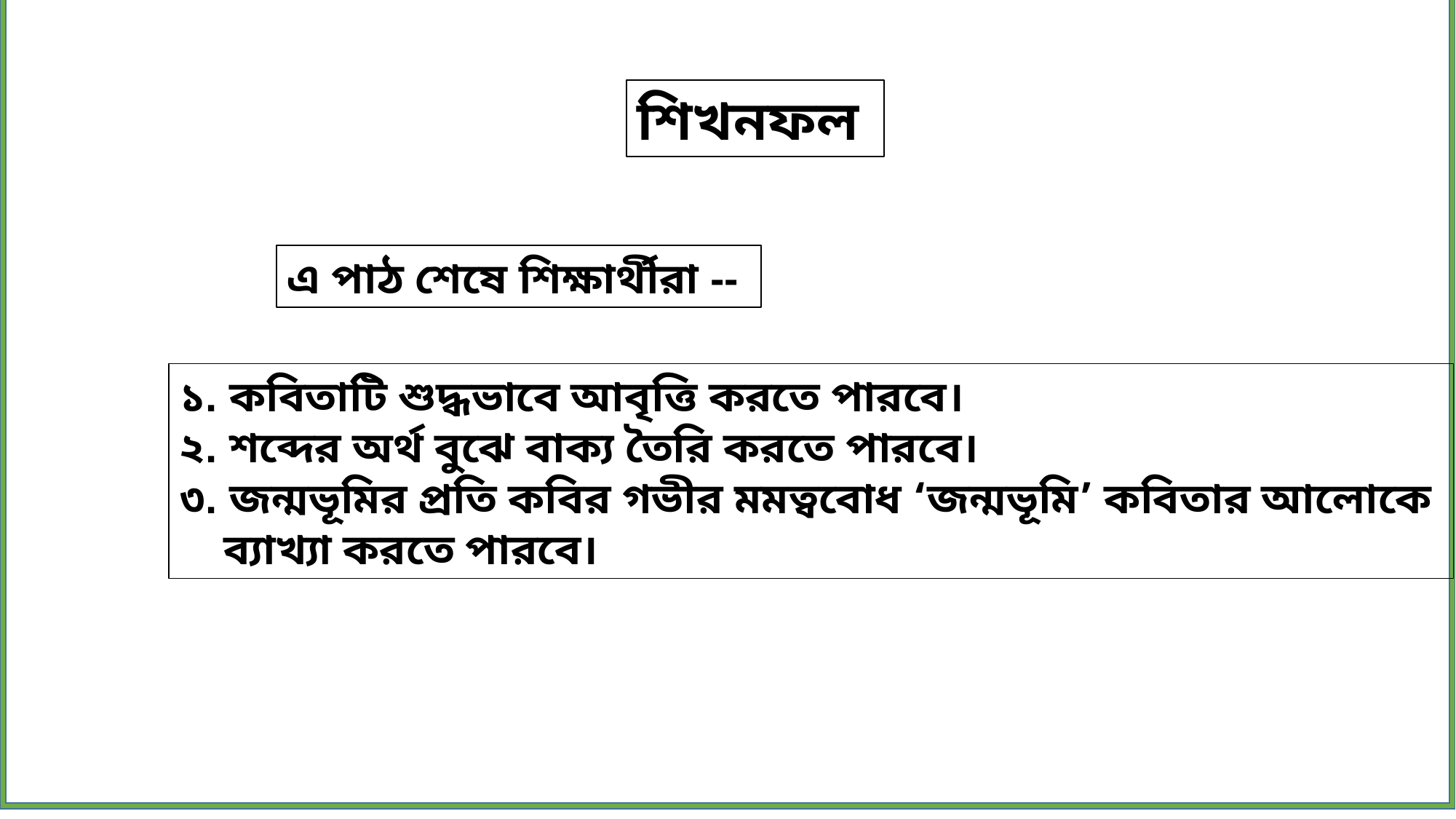

শিখনফল
এ পাঠ শেষে শিক্ষার্থীরা --
১. কবিতাটি শুদ্ধভাবে আবৃত্তি করতে পারবে।
২. শব্দের অর্থ বুঝে বাক্য তৈরি করতে পারবে।
৩. জন্মভূমির প্রতি কবির গভীর মমত্ববোধ ‘জন্মভূমি’ কবিতার আলোকে
    ব্যাখ্যা করতে পারবে।